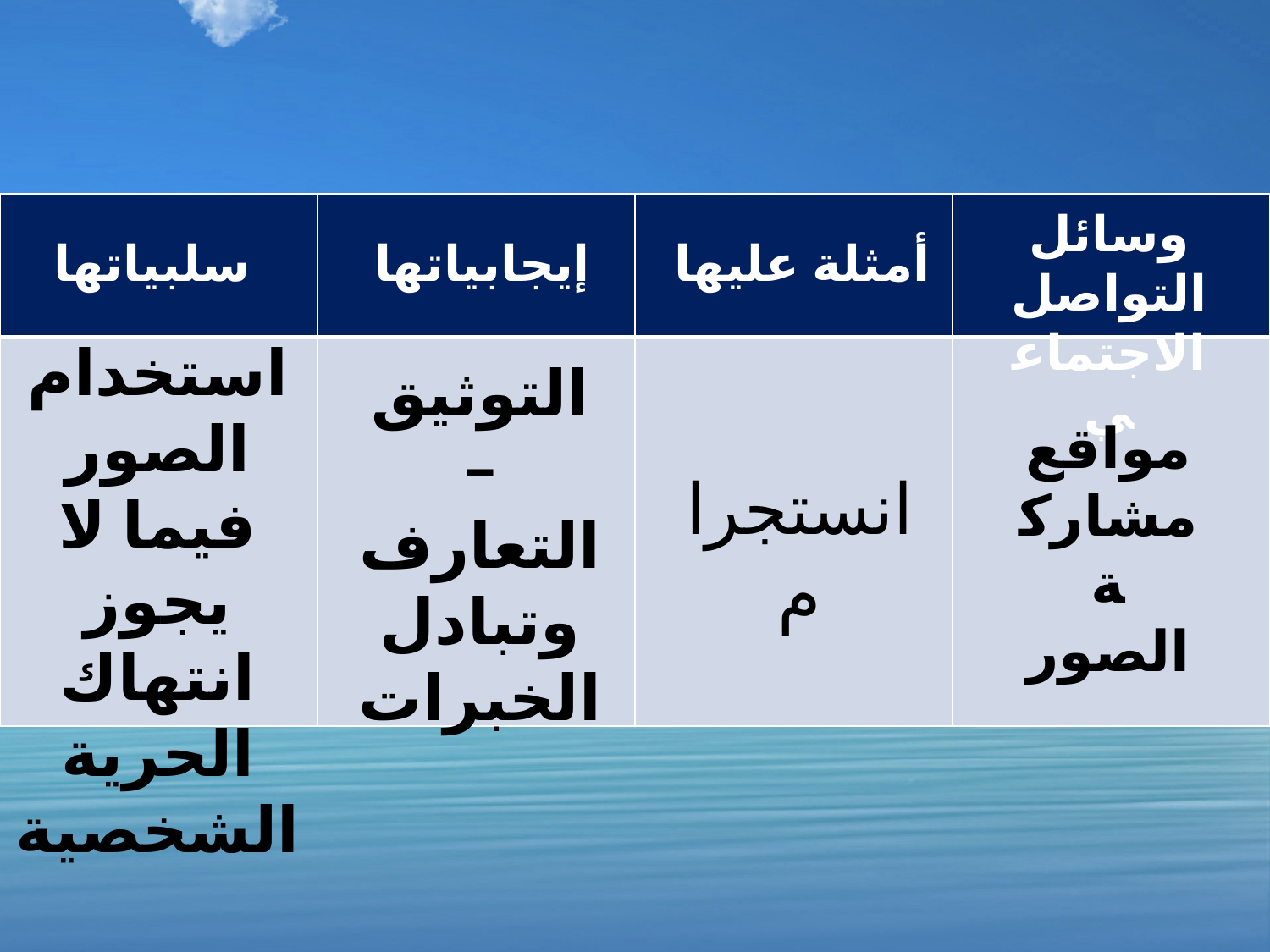

|  |  |  |  |
| --- | --- | --- | --- |
|  |  |  |  |
وسائل التواصل الاجتماعي
سلبياتها
إيجابياتها
أمثلة عليها
استخدام الصور فيما لا يجوز انتهاك الحرية الشخصية
التوثيق – التعارف وتبادل الخبرات
مواقع مشاركة الصور
انستجرام